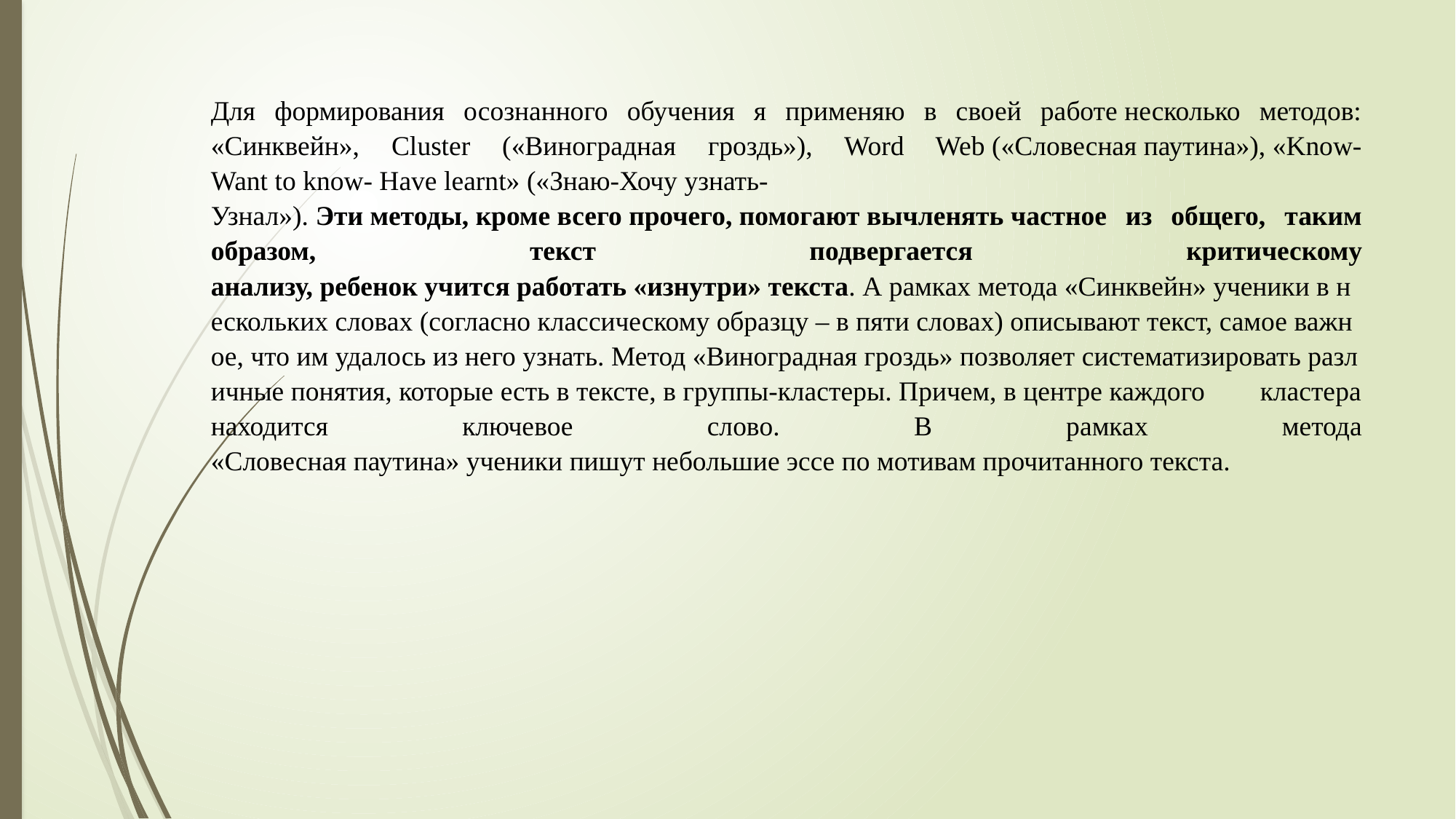

Для формирования осознанного обучения я применяю в своей работе несколько методов: «Синквейн», Cluster («Виноградная гроздь»), Word Web («Словесная паутина»), «Know-Want to know- Have learnt» («Знаю-Хочу узнать-Узнал»). Эти методы, кроме всего прочего, помогают вычленять частное из общего, таким образом, текст подвергается критическому анализу, ребенок учится работать «изнутри» текста. А рамках метода «Синквейн» ученики в нескольких словах (согласно классическому образцу – в пяти словах) описывают текст, самое важное, что им удалось из него узнать. Метод «Виноградная гроздь» позволяет систематизировать различные понятия, которые есть в тексте, в группы-кластеры. Причем, в центре каждого кластера находится ключевое слово. В рамках метода «Словесная паутина» ученики пишут небольшие эссе по мотивам прочитанного текста.